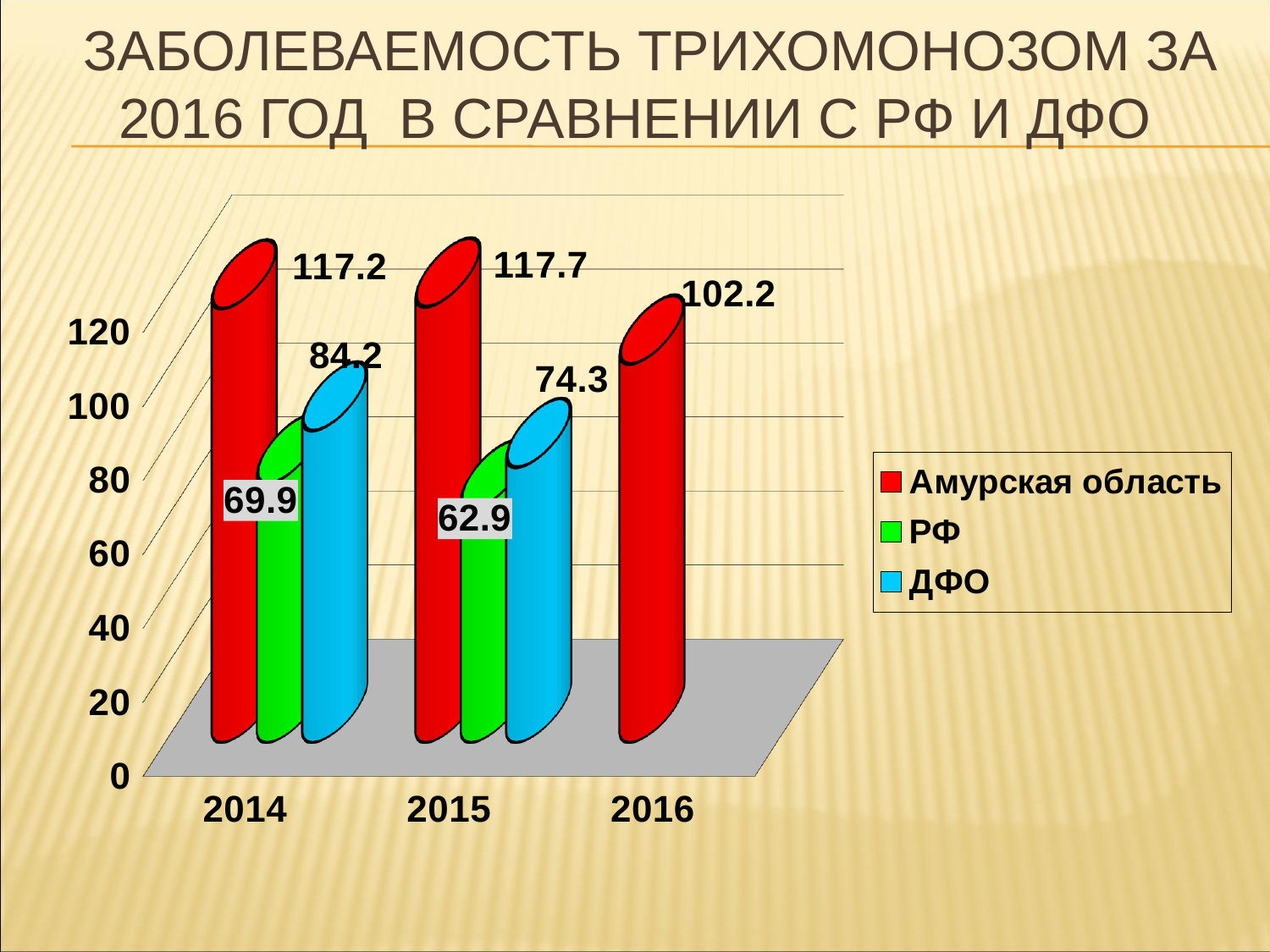

# Заболеваемость трихомонозом за 2016 год  в сравнении с РФ и ДФО

[unsupported chart]